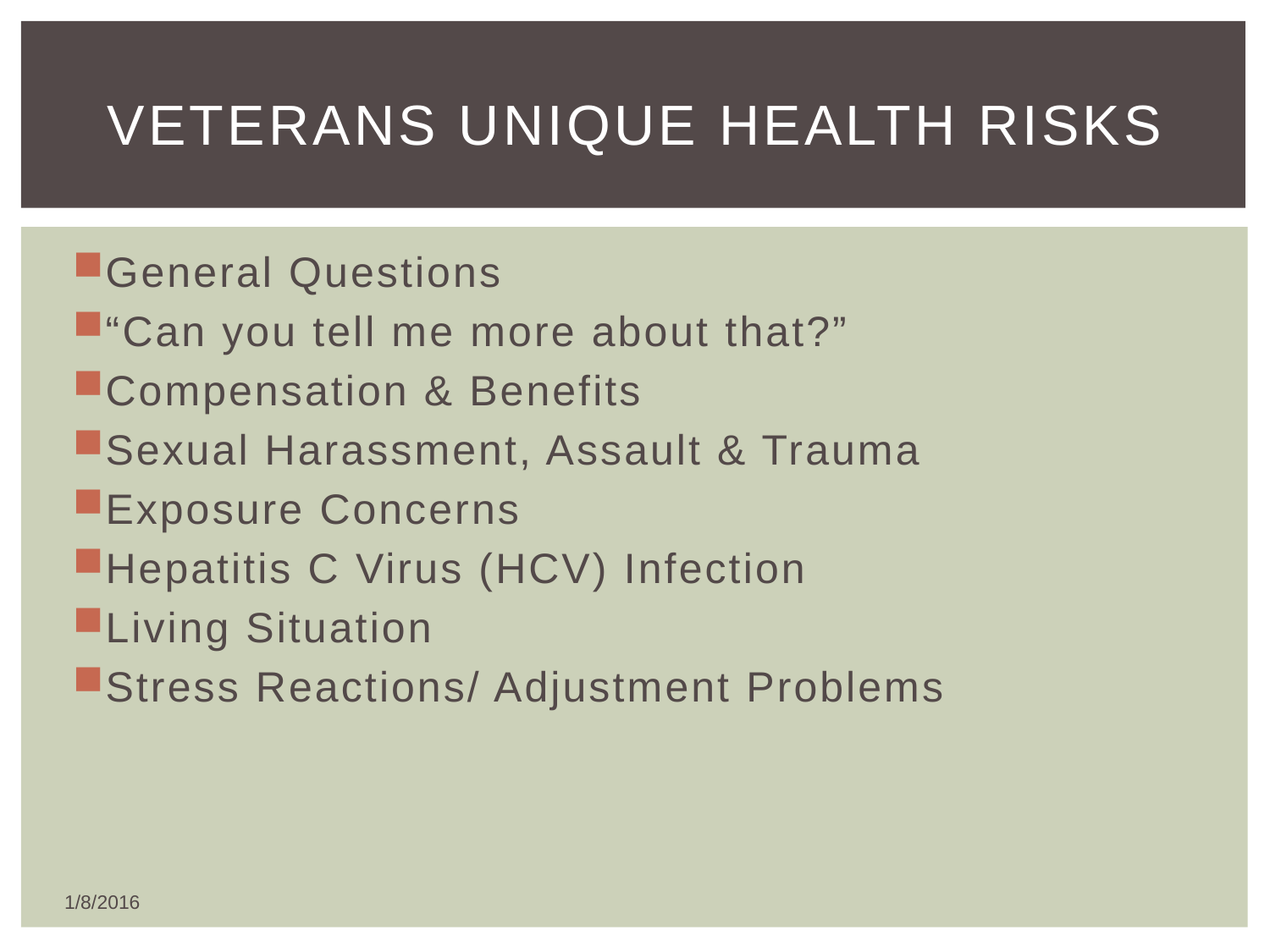

# Veterans Unique Health risks
General Questions
“Can you tell me more about that?”
Compensation & Benefits
Sexual Harassment, Assault & Trauma
Exposure Concerns
Hepatitis C Virus (HCV) Infection
Living Situation
Stress Reactions/ Adjustment Problems
1/8/2016